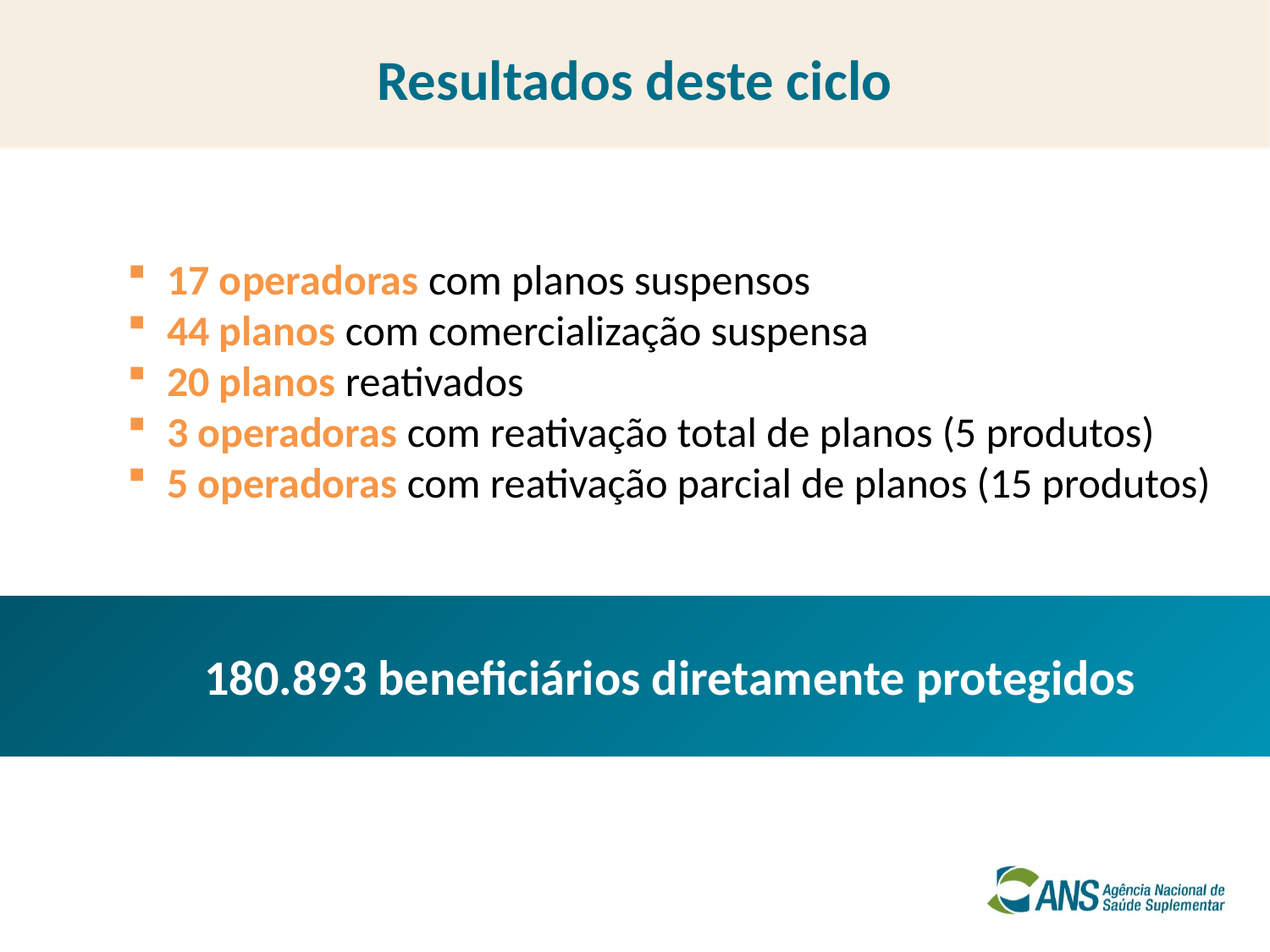

# Resultados deste ciclo
17 operadoras com planos suspensos
44 planos com comercialização suspensa
20 planos reativados
3 operadoras com reativação total de planos (5 produtos)
5 operadoras com reativação parcial de planos (15 produtos)

180.893 beneficiários diretamente protegidos